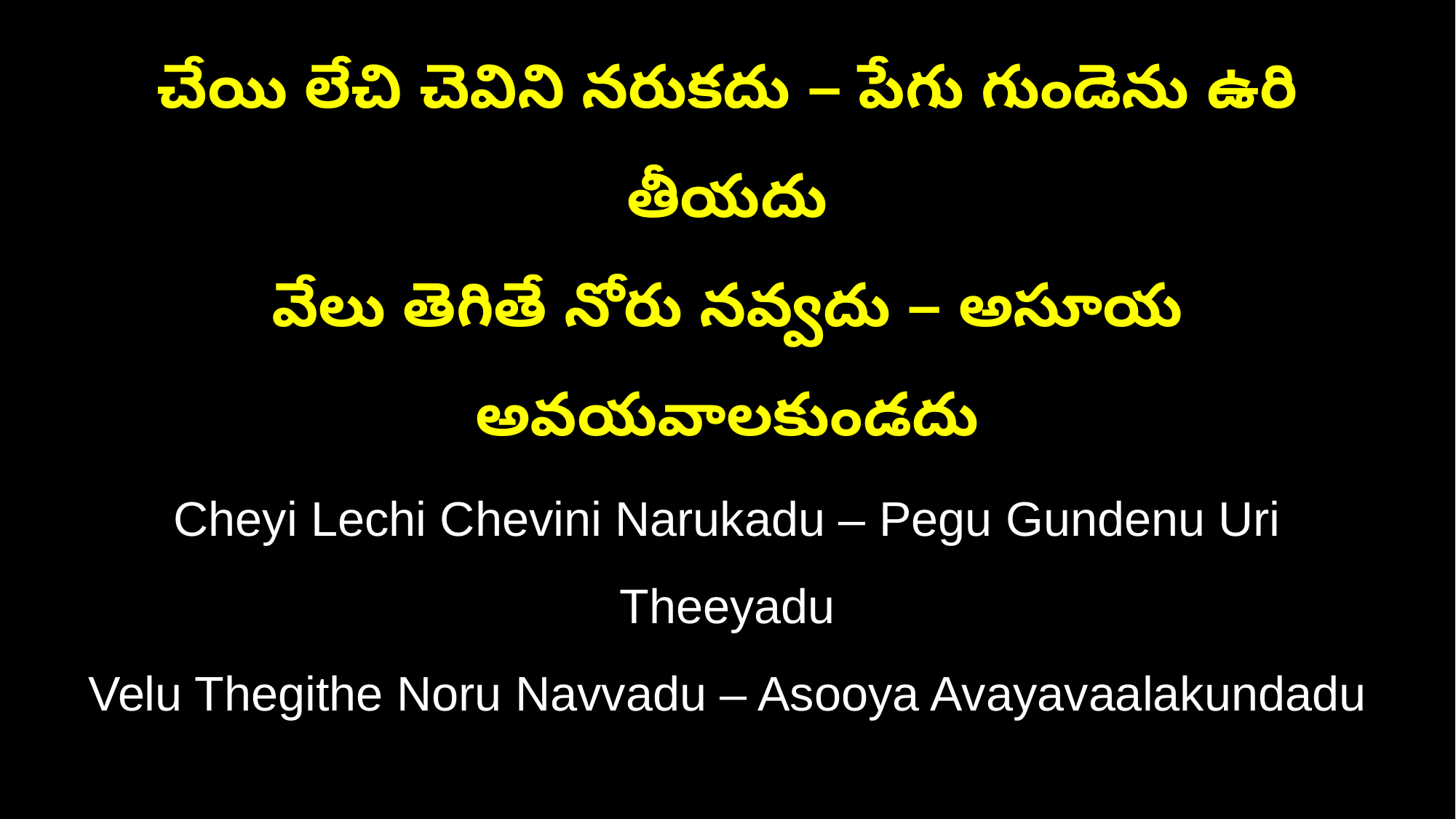

చేయి లేచి చెవిని నరుకదు – పేగు గుండెను ఉరి తీయదు
వేలు తెగితే నోరు నవ్వదు – అసూయ అవయవాలకుండదు
Cheyi Lechi Chevini Narukadu – Pegu Gundenu Uri Theeyadu
Velu Thegithe Noru Navvadu – Asooya Avayavaalakundadu